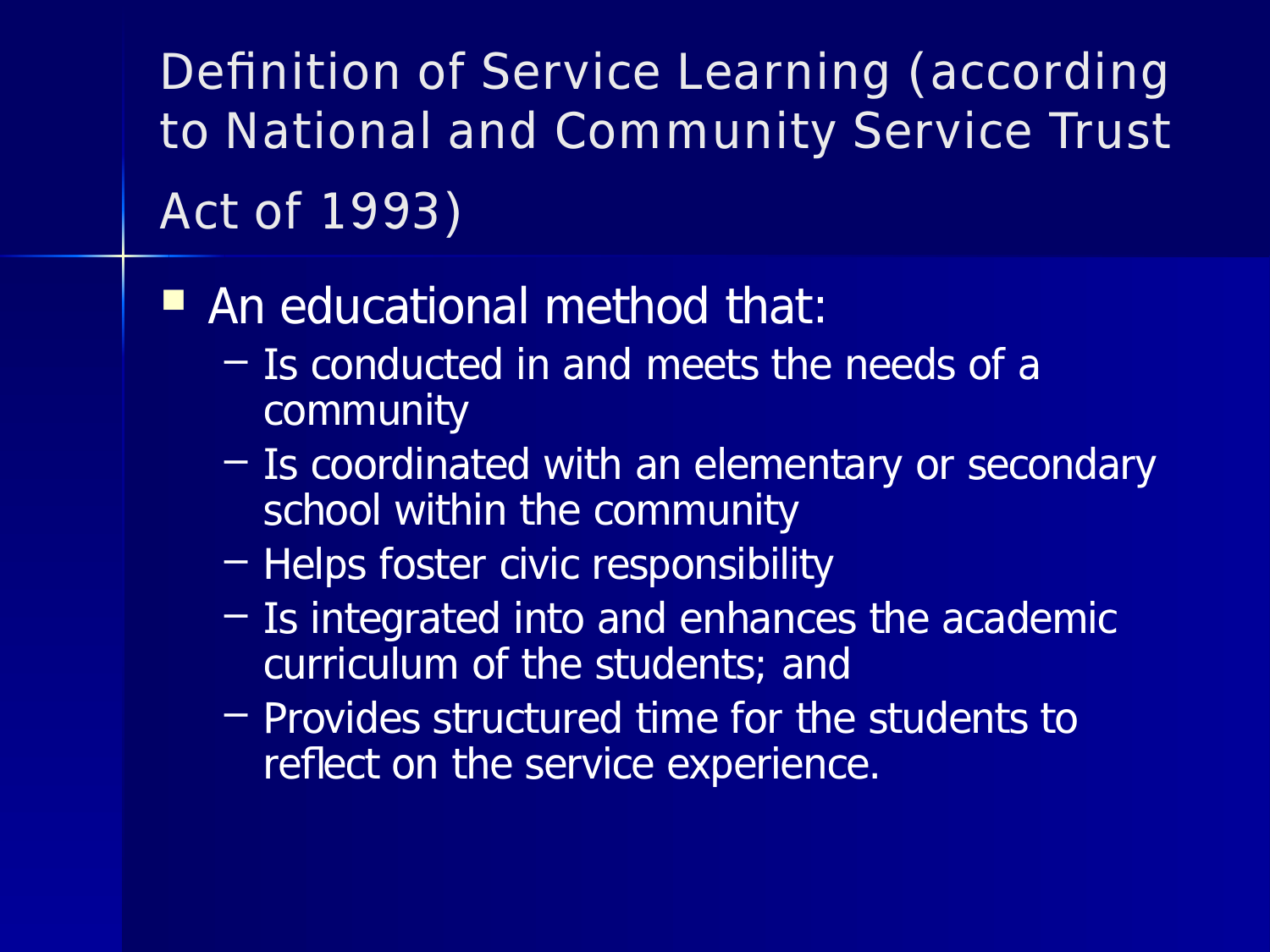

# Definition of Service Learning (according to National and Community Service Trust Act of 1993)
An educational method that:
Is conducted in and meets the needs of a community
Is coordinated with an elementary or secondary school within the community
Helps foster civic responsibility
Is integrated into and enhances the academic curriculum of the students; and
Provides structured time for the students to reflect on the service experience.